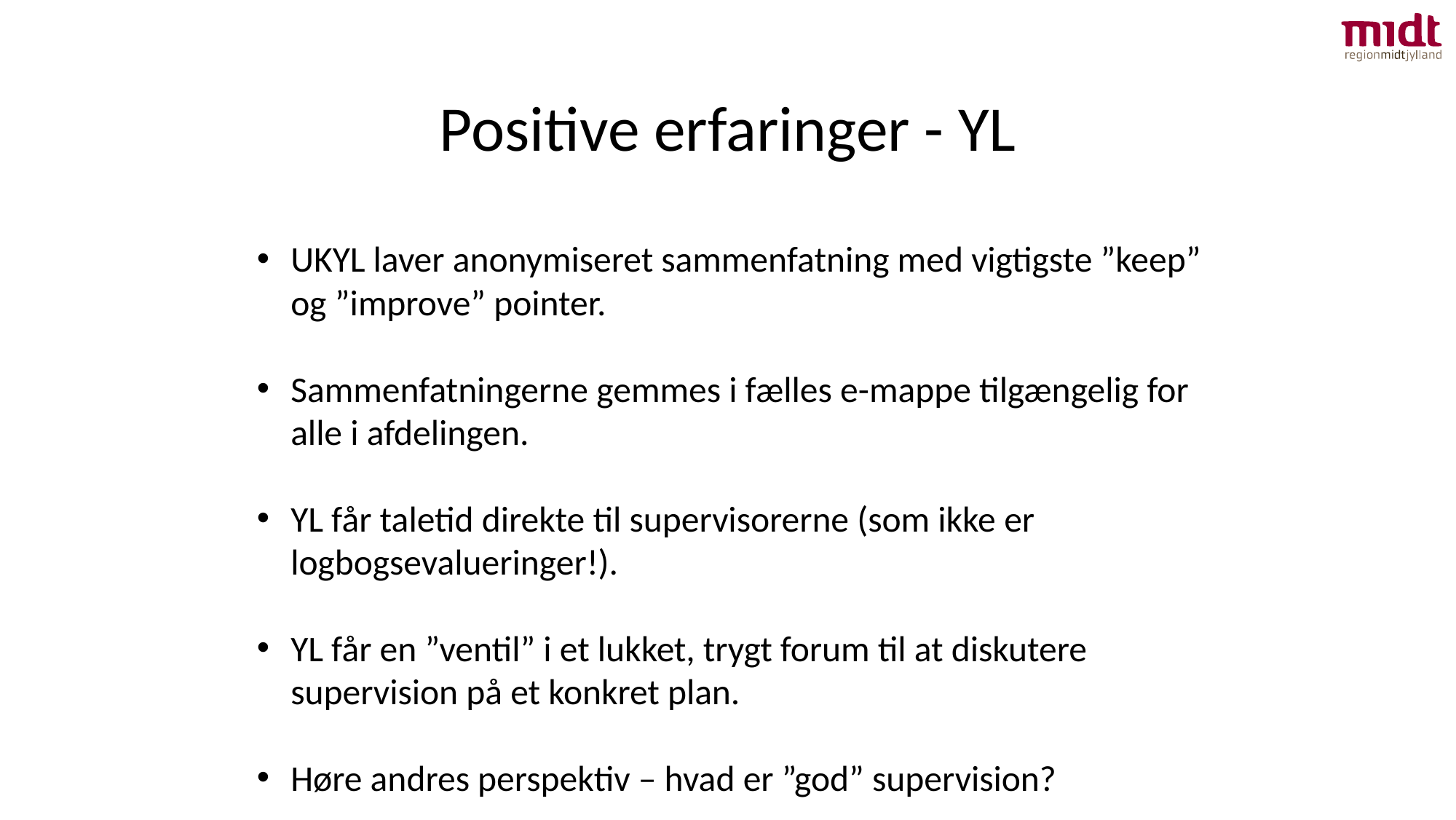

Positive erfaringer - YL
UKYL laver anonymiseret sammenfatning med vigtigste ”keep” og ”improve” pointer.

Sammenfatningerne gemmes i fælles e-mappe tilgængelig for alle i afdelingen.

YL får taletid direkte til supervisorerne (som ikke er logbogsevalueringer!).

YL får en ”ventil” i et lukket, trygt forum til at diskutere supervision på et konkret plan.

Høre andres perspektiv – hvad er ”god” supervision?